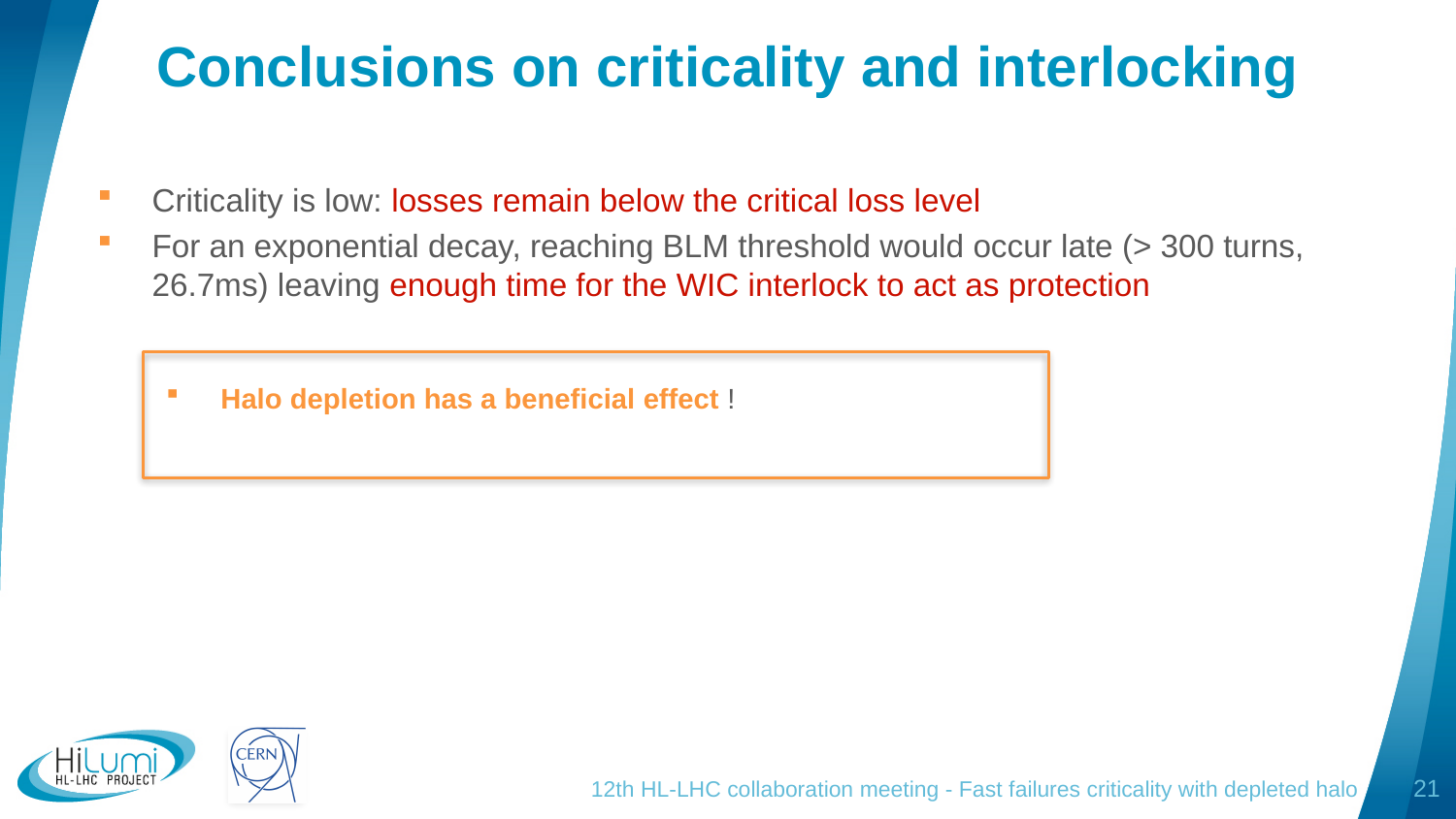

# Conclusions on criticality and interlocking
Criticality is low: losses remain below the critical loss level
For an exponential decay, reaching BLM threshold would occur late (> 300 turns, 26.7ms) leaving enough time for the WIC interlock to act as protection

Halo depletion has a beneficial effect !
12th HL-LHC collaboration meeting - Fast failures criticality with depleted halo
21